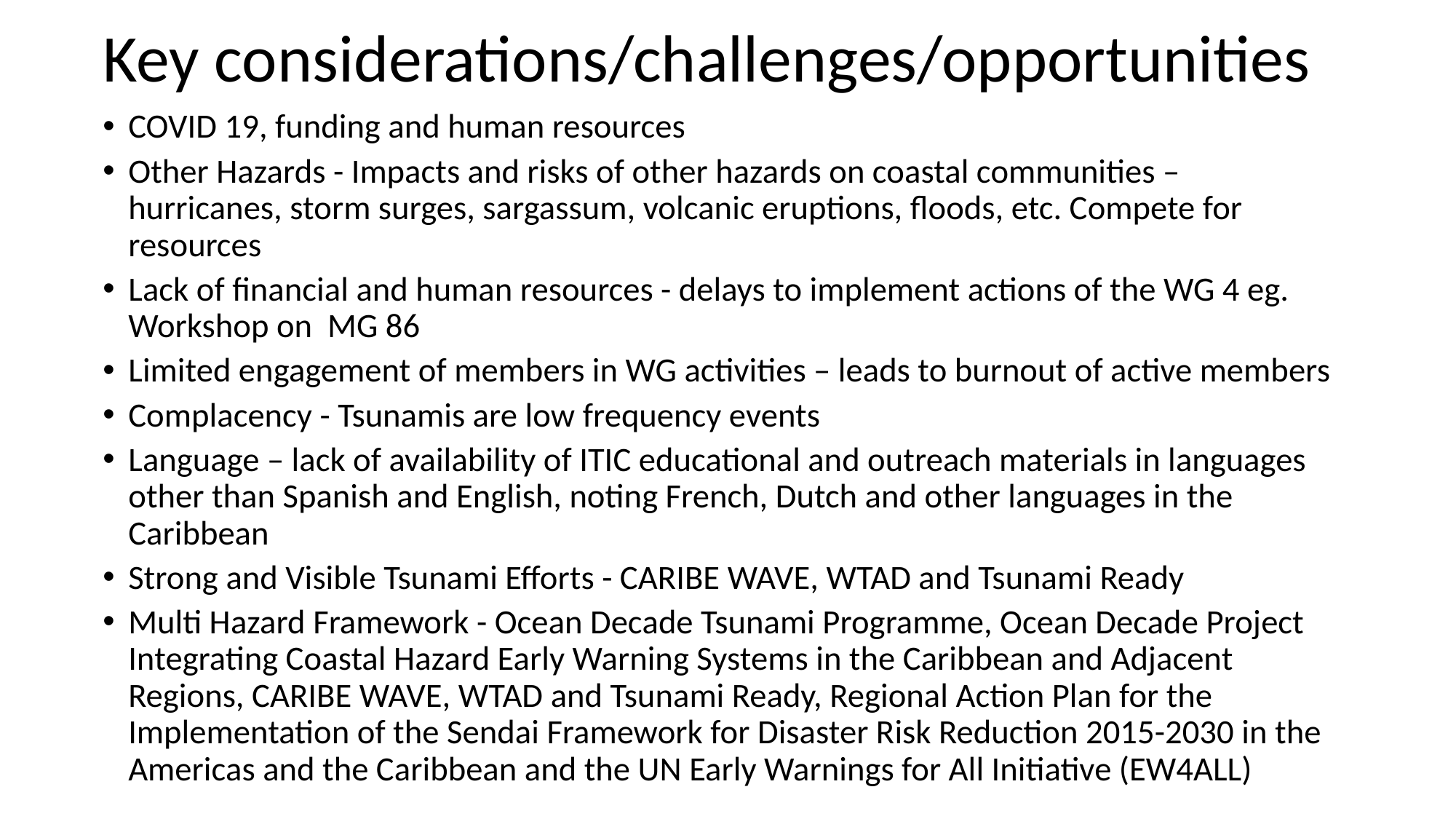

# Key considerations/challenges/opportunities
COVID 19, funding and human resources
Other Hazards - Impacts and risks of other hazards on coastal communities – hurricanes, storm surges, sargassum, volcanic eruptions, floods, etc. Compete for resources
Lack of financial and human resources - delays to implement actions of the WG 4 eg. Workshop on  MG 86
Limited engagement of members in WG activities – leads to burnout of active members
Complacency - Tsunamis are low frequency events
Language – lack of availability of ITIC educational and outreach materials in languages other than Spanish and English, noting French, Dutch and other languages in the Caribbean
Strong and Visible Tsunami Efforts - CARIBE WAVE, WTAD and Tsunami Ready
Multi Hazard Framework - Ocean Decade Tsunami Programme, Ocean Decade Project Integrating Coastal Hazard Early Warning Systems in the Caribbean and Adjacent Regions, CARIBE WAVE, WTAD and Tsunami Ready, Regional Action Plan for the Implementation of the Sendai Framework for Disaster Risk Reduction 2015-2030 in the Americas and the Caribbean and the UN Early Warnings for All Initiative (EW4ALL)